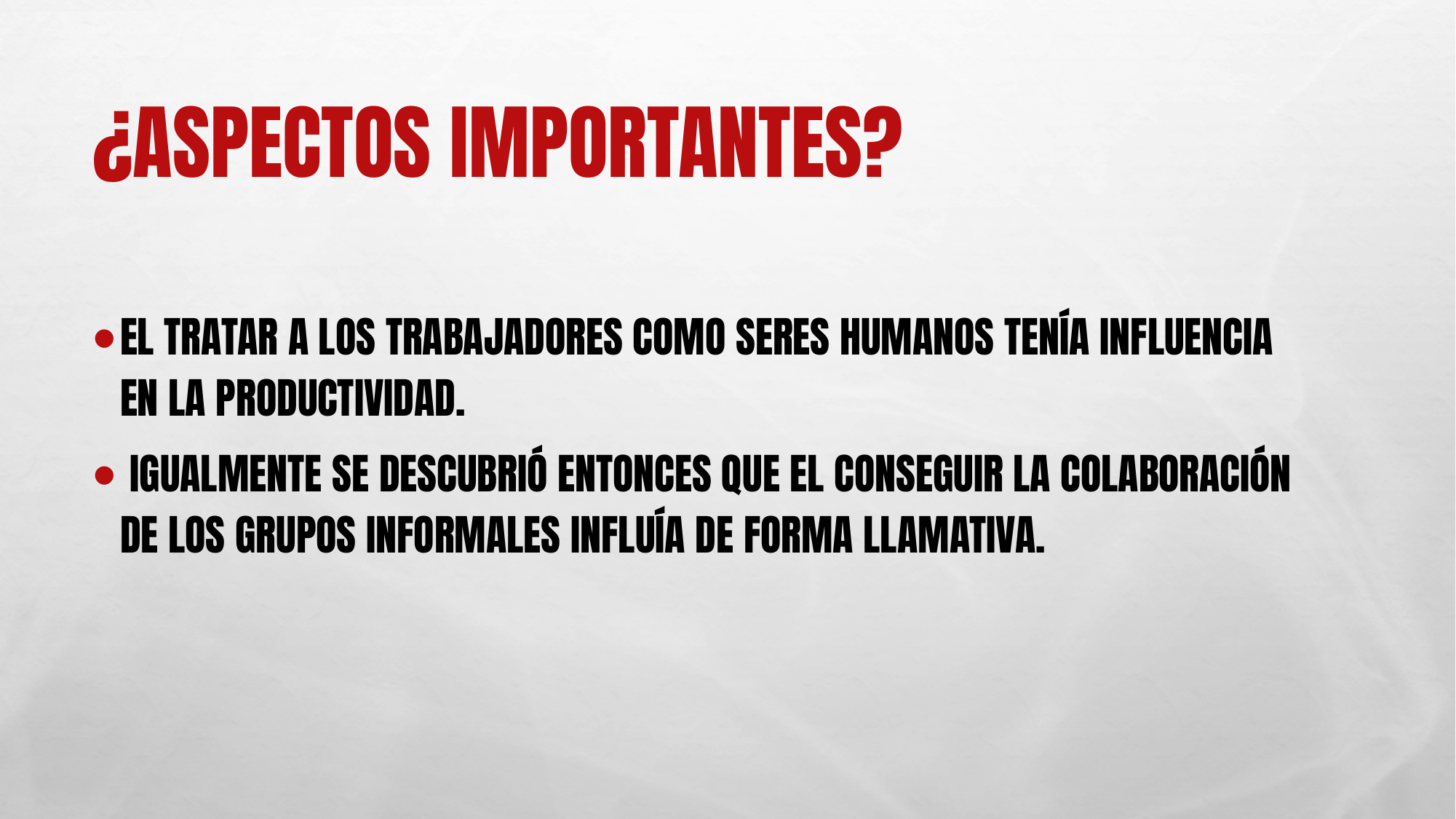

# ¿Aspectos importantes?

el tratar a los trabajadores como seres humanos tenía influencia en la productividad.
 Igualmente se descubrió entonces que el conseguir la colaboración de los grupos informales influía de forma llamativa.